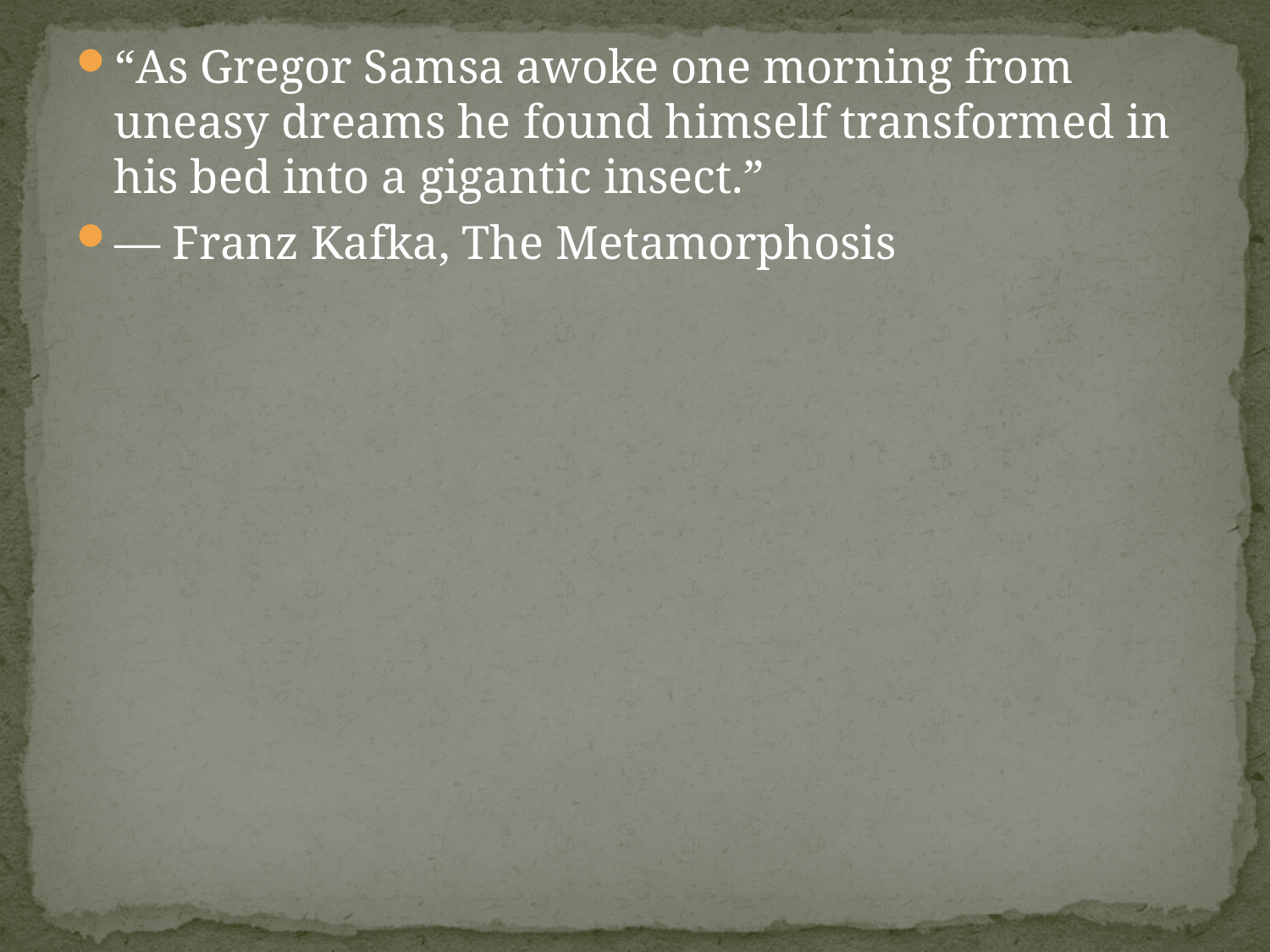

“As Gregor Samsa awoke one morning from uneasy dreams he found himself transformed in his bed into a gigantic insect.”
― Franz Kafka, The Metamorphosis